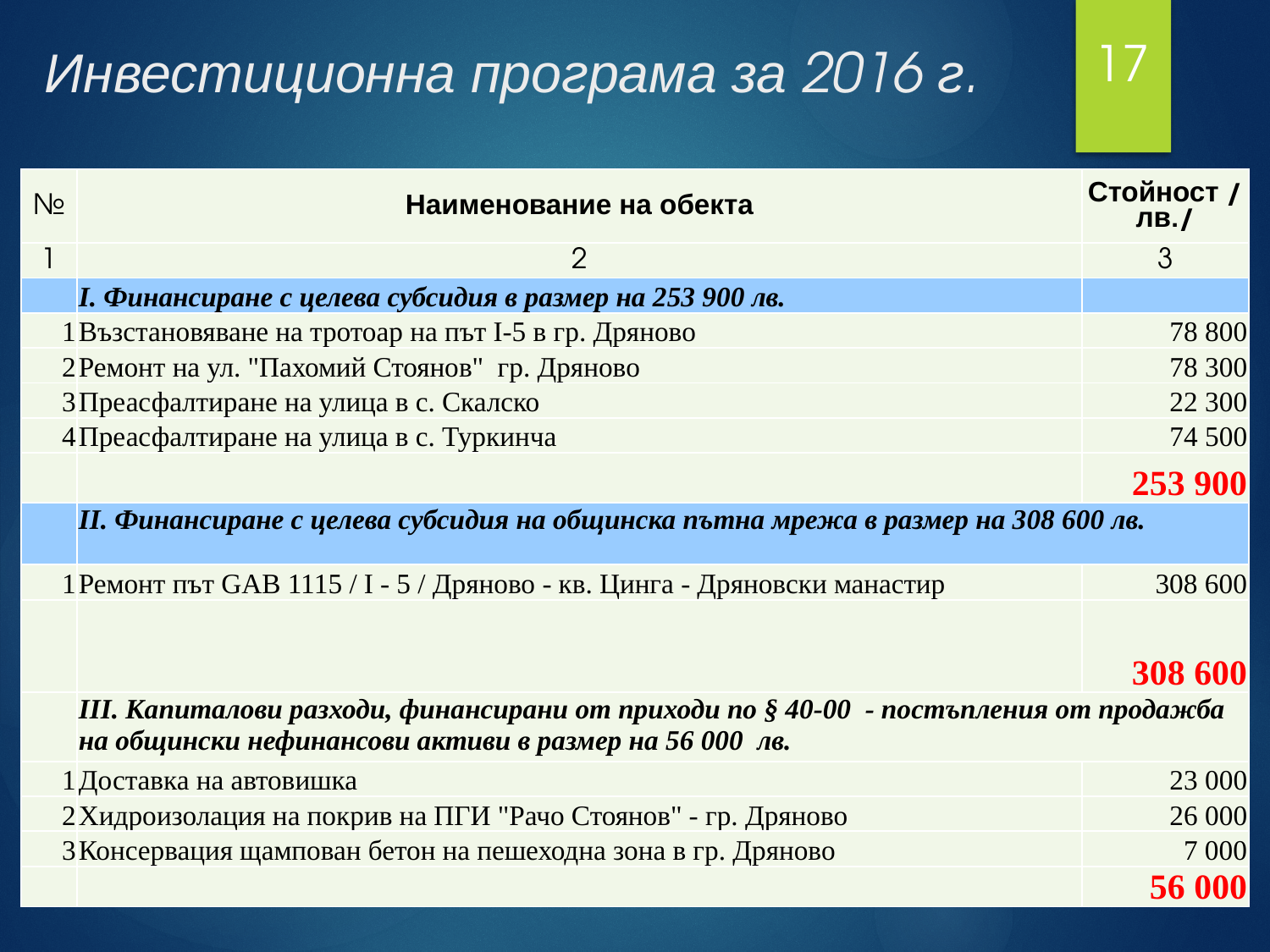

# Инвестиционна програма за 2016 г.
17
| № | Наименование на обекта | Стойност /лв./ |
| --- | --- | --- |
| 1 | 2 | 3 |
|  | І. Финансиране с целева субсидия в размер на 253 900 лв. |  |
| 1 | Възстановяване на тротоар на път I-5 в гр. Дряново | 78 800 |
| 2 | Ремонт на ул. "Пахомий Стоянов" гр. Дряново | 78 300 |
| 3 | Преасфалтиране на улица в с. Скалско | 22 300 |
| 4 | Преасфалтиране на улица в с. Туркинча | 74 500 |
|  |  | 253 900 |
|  | ІI. Финансиране с целева субсидия на общинска пътна мрежа в размер на 308 600 лв. |  |
| 1 | Ремонт път GAB 1115 / І - 5 / Дряново - кв. Цинга - Дряновски манастир | 308 600 |
|  |  | 308 600 |
|  | ІІІ. Капиталови разходи, финансирани от приходи по § 40-00 - постъпления от продажба на общински нефинансови активи в размер на 56 000 лв. |  |
| 1 | Доставка на автовишка | 23 000 |
| 2 | Хидроизолация на покрив на ПГИ "Рачо Стоянов" - гр. Дряново | 26 000 |
| 3 | Консервация щампован бетон на пешеходна зона в гр. Дряново | 7 000 |
|  |  | 56 000 |